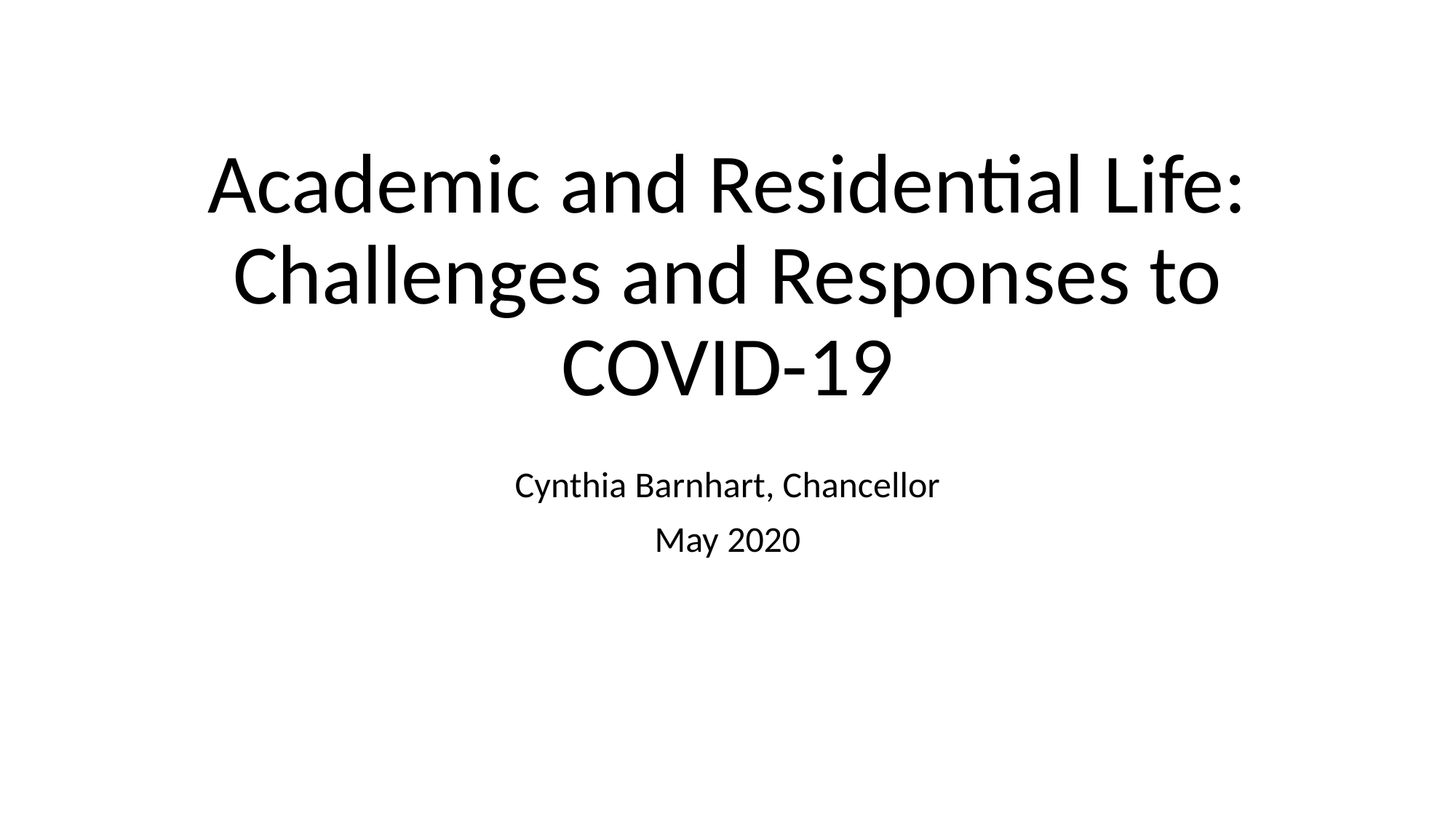

# Academic and Residential Life: Challenges and Responses to COVID-19
Cynthia Barnhart, Chancellor
May 2020